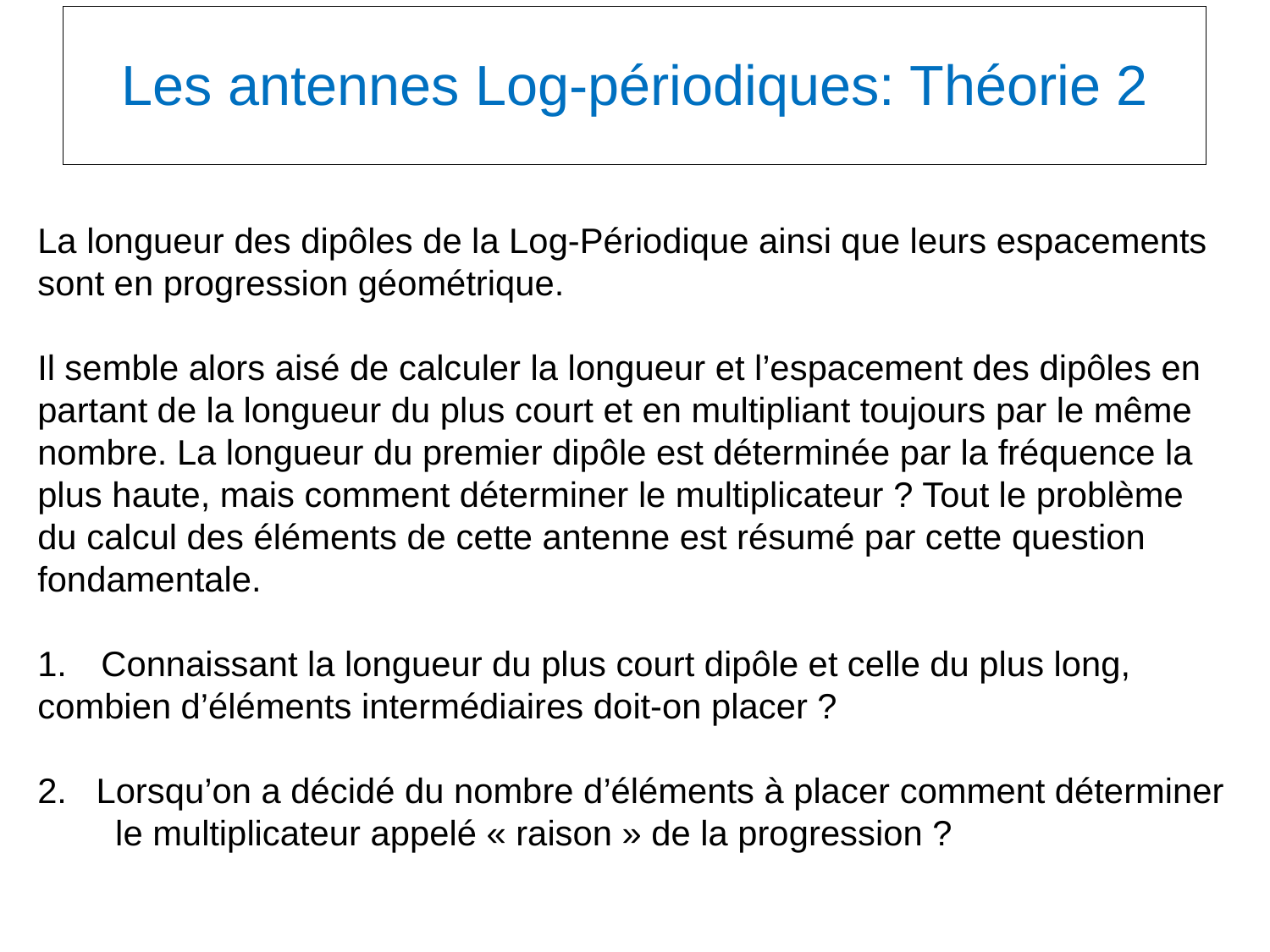

Les antennes Log-périodiques: Théorie 2
La longueur des dipôles de la Log-Périodique ainsi que leurs espacements sont en progression géométrique.

Il semble alors aisé de calculer la longueur et l’espacement des dipôles en partant de la longueur du plus court et en multipliant toujours par le même nombre. La longueur du premier dipôle est déterminée par la fréquence la plus haute, mais comment déterminer le multiplicateur ? Tout le problème du calcul des éléments de cette antenne est résumé par cette question fondamentale.

Connaissant la longueur du plus court dipôle et celle du plus long,
combien d’éléments intermédiaires doit-on placer ?

2.   Lorsqu’on a décidé du nombre d’éléments à placer comment déterminer         le multiplicateur appelé « raison » de la progression ?